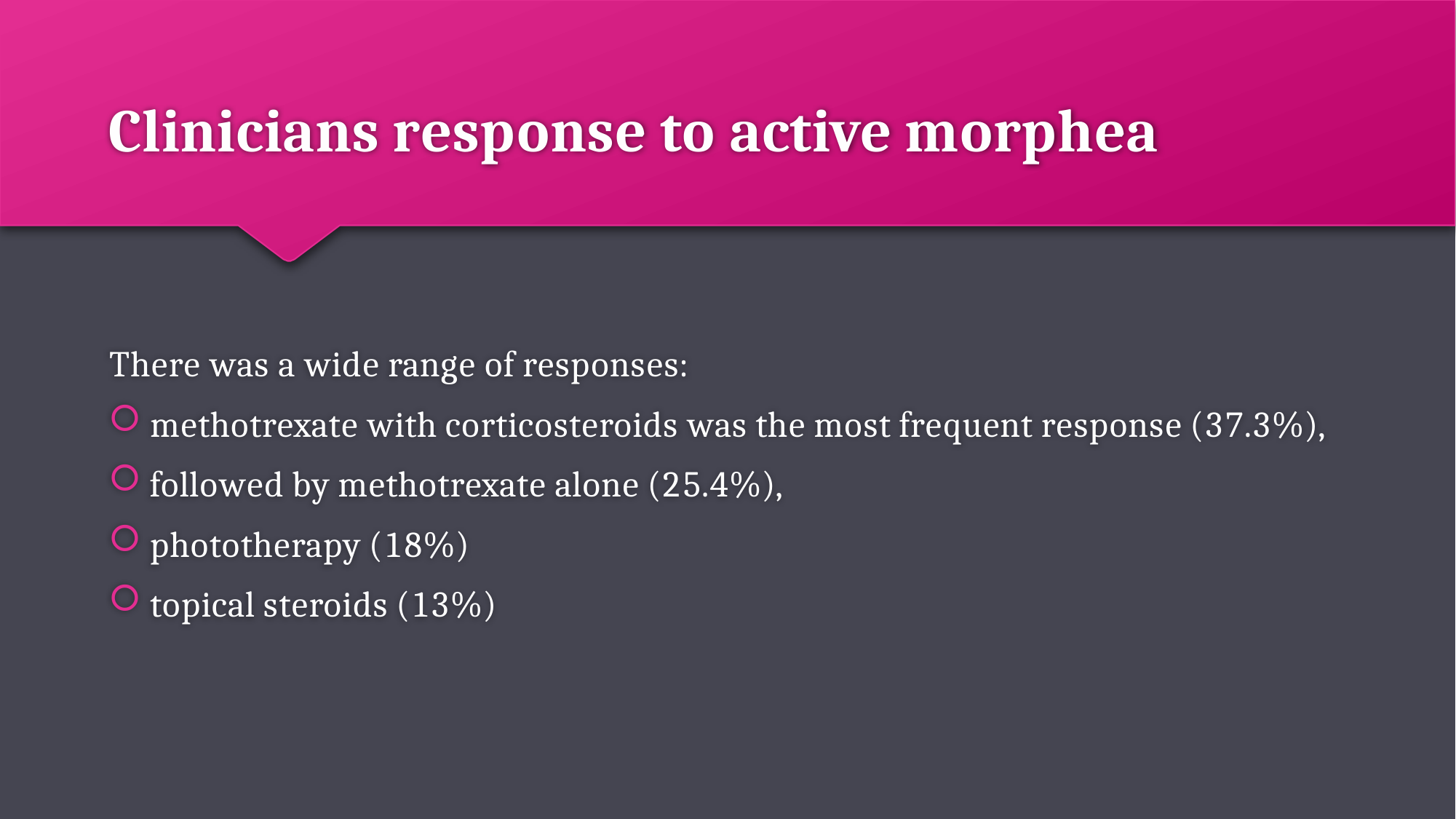

# Clinicians response to active morphea
There was a wide range of responses:
methotrexate with corticosteroids was the most frequent response (37.3%),
followed by methotrexate alone (25.4%),
phototherapy (18%)
topical steroids (13%)